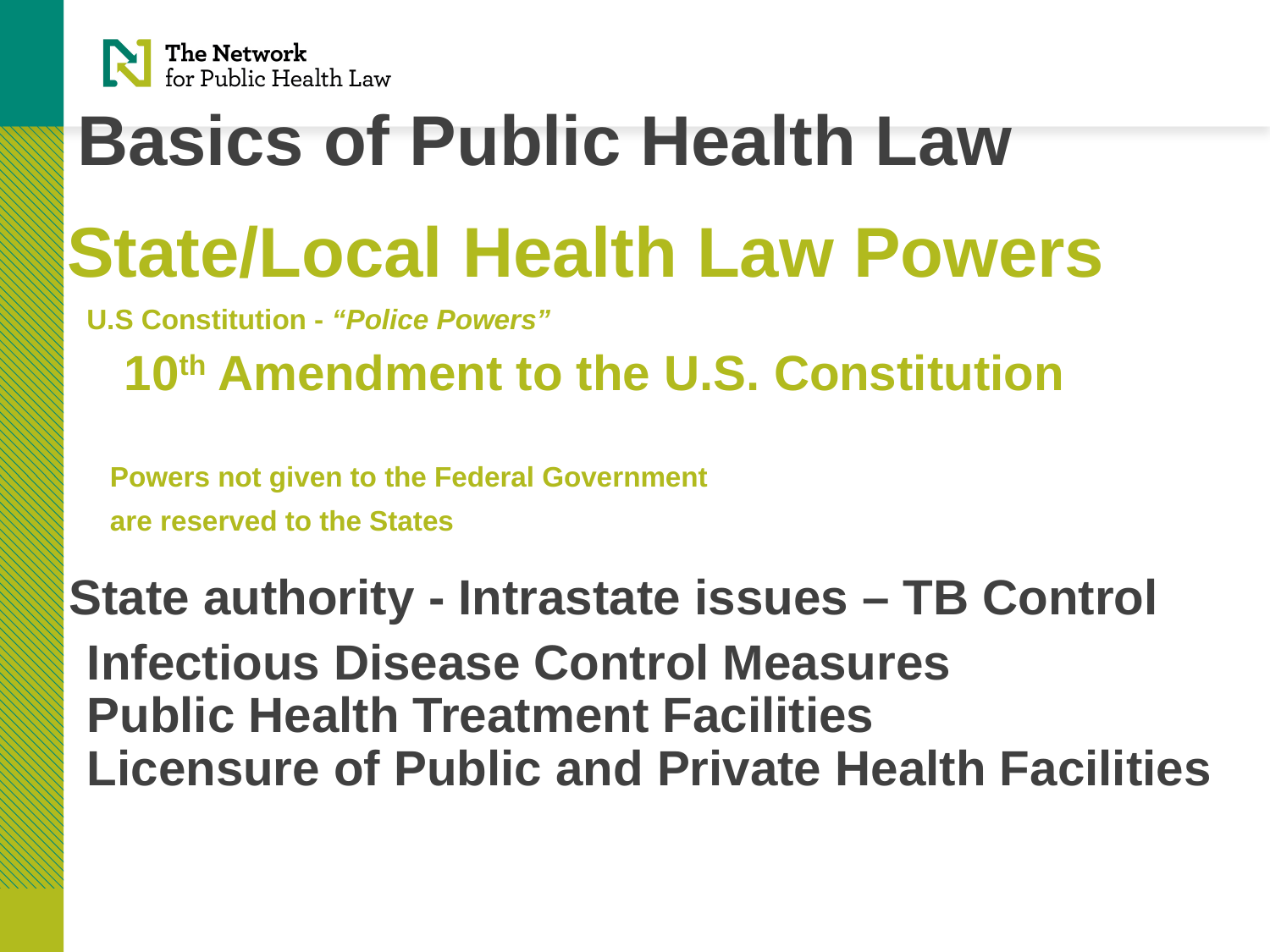

# Basics of Public Health Law
State/Local Health Law Powers
    U.S Constitution - “Police Powers”
     10th Amendment to the U.S. Constitution
       Powers not given to the Federal Government
       are reserved to the States
 
 State authority - Intrastate issues – TB Control
Infectious Disease Control Measures
Public Health Treatment Facilities
Licensure of Public and Private Health Facilities